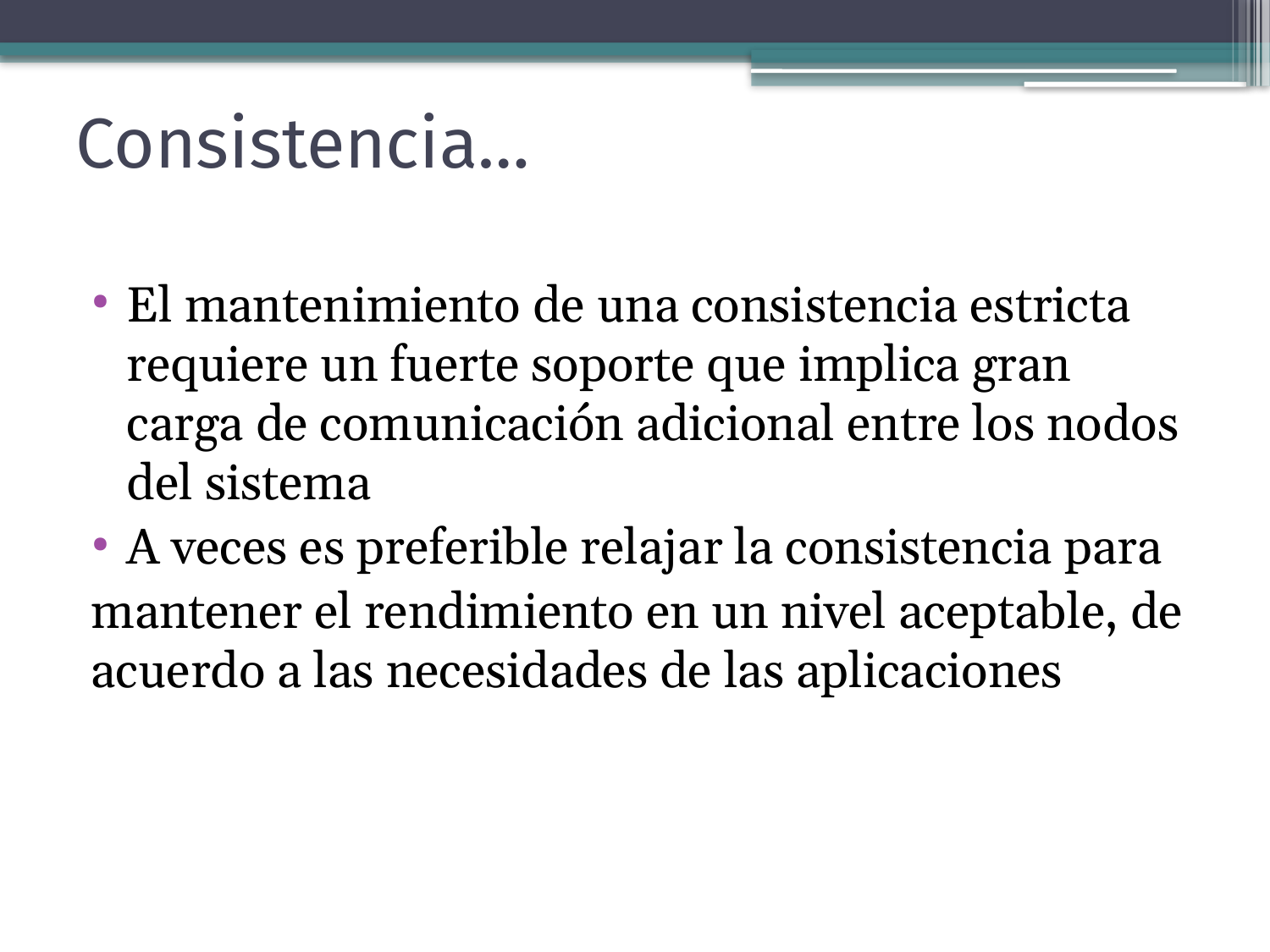

# Consistencia…
El mantenimiento de una consistencia estricta requiere un fuerte soporte que implica gran carga de comunicación adicional entre los nodos del sistema
A veces es preferible relajar la consistencia para
mantener el rendimiento en un nivel aceptable, de acuerdo a las necesidades de las aplicaciones